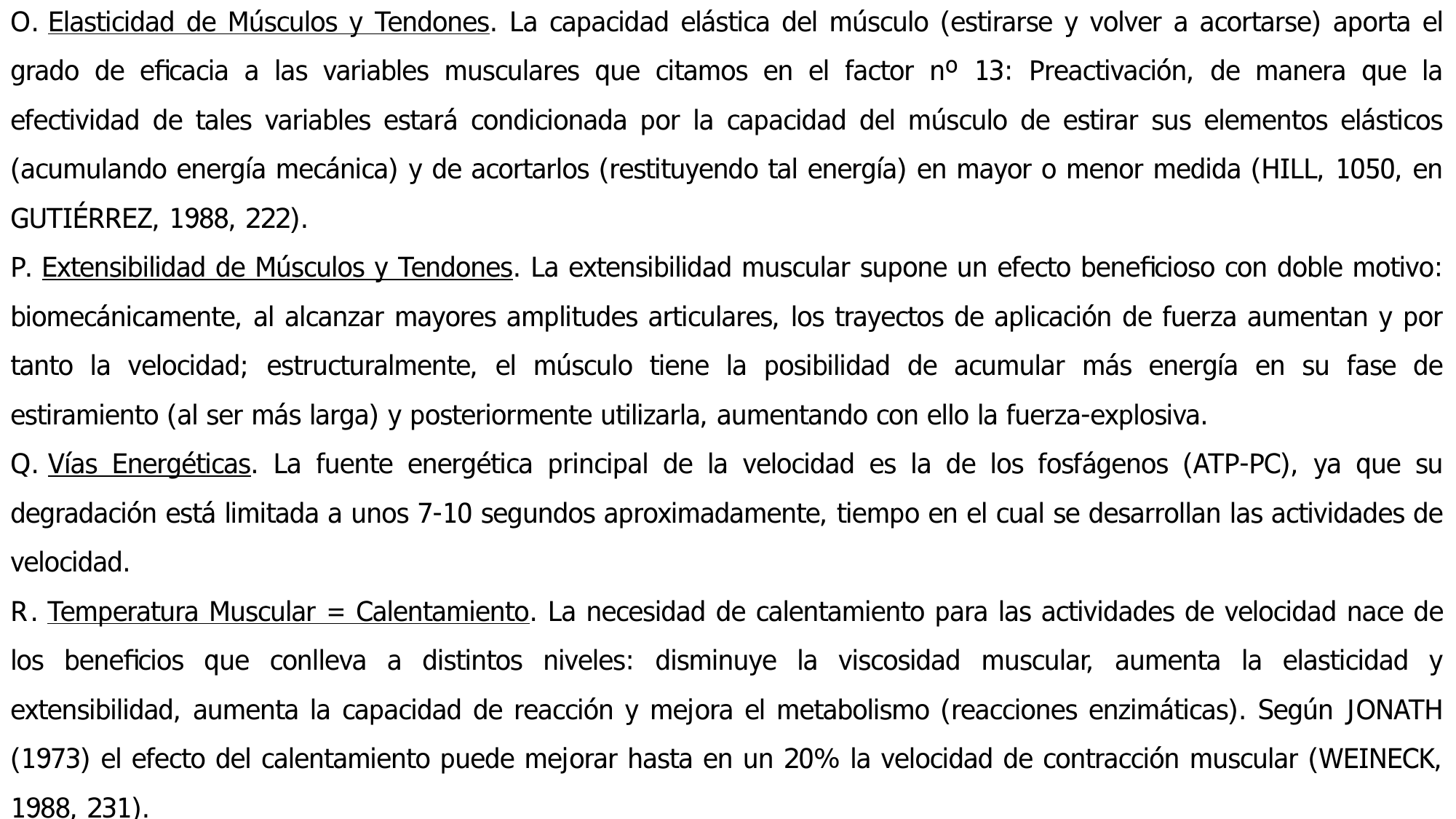

O. Elasticidad de Músculos y Tendones. La capacidad elástica del músculo (estirarse y volver a acortarse) aporta el grado de eficacia a las variables musculares que citamos en el factor nº 13: Preactivación, de manera que la efectividad de tales variables estará condicionada por la capacidad del músculo de estirar sus elementos elásticos (acumulando energía mecánica) y de acortarlos (restituyendo tal energía) en mayor o menor medida (HILL, 1050, en GUTIÉRREZ, 1988, 222).
P. Extensibilidad de Músculos y Tendones. La extensibilidad muscular supone un efecto beneficioso con doble motivo: biomecánicamente, al alcanzar mayores amplitudes articulares, los trayectos de aplicación de fuerza aumentan y por tanto la velocidad; estructuralmente, el músculo tiene la posibilidad de acumular más energía en su fase de estiramiento (al ser más larga) y posteriormente utilizarla, aumentando con ello la fuerza-explosiva.
Q. Vías Energéticas. La fuente energética principal de la velocidad es la de los fosfágenos (ATP-PC), ya que su degradación está limitada a unos 7-10 segundos aproximadamente, tiempo en el cual se desarrollan las actividades de velocidad.
R. Temperatura Muscular = Calentamiento. La necesidad de calentamiento para las actividades de velocidad nace de los beneficios que conlleva a distintos niveles: disminuye la viscosidad muscular, aumenta la elasticidad y extensibilidad, aumenta la capacidad de reacción y mejora el metabolismo (reacciones enzimáticas). Según JONATH (1973) el efecto del calentamiento puede mejorar hasta en un 20% la velocidad de contracción muscular (WEINECK, 1988, 231).